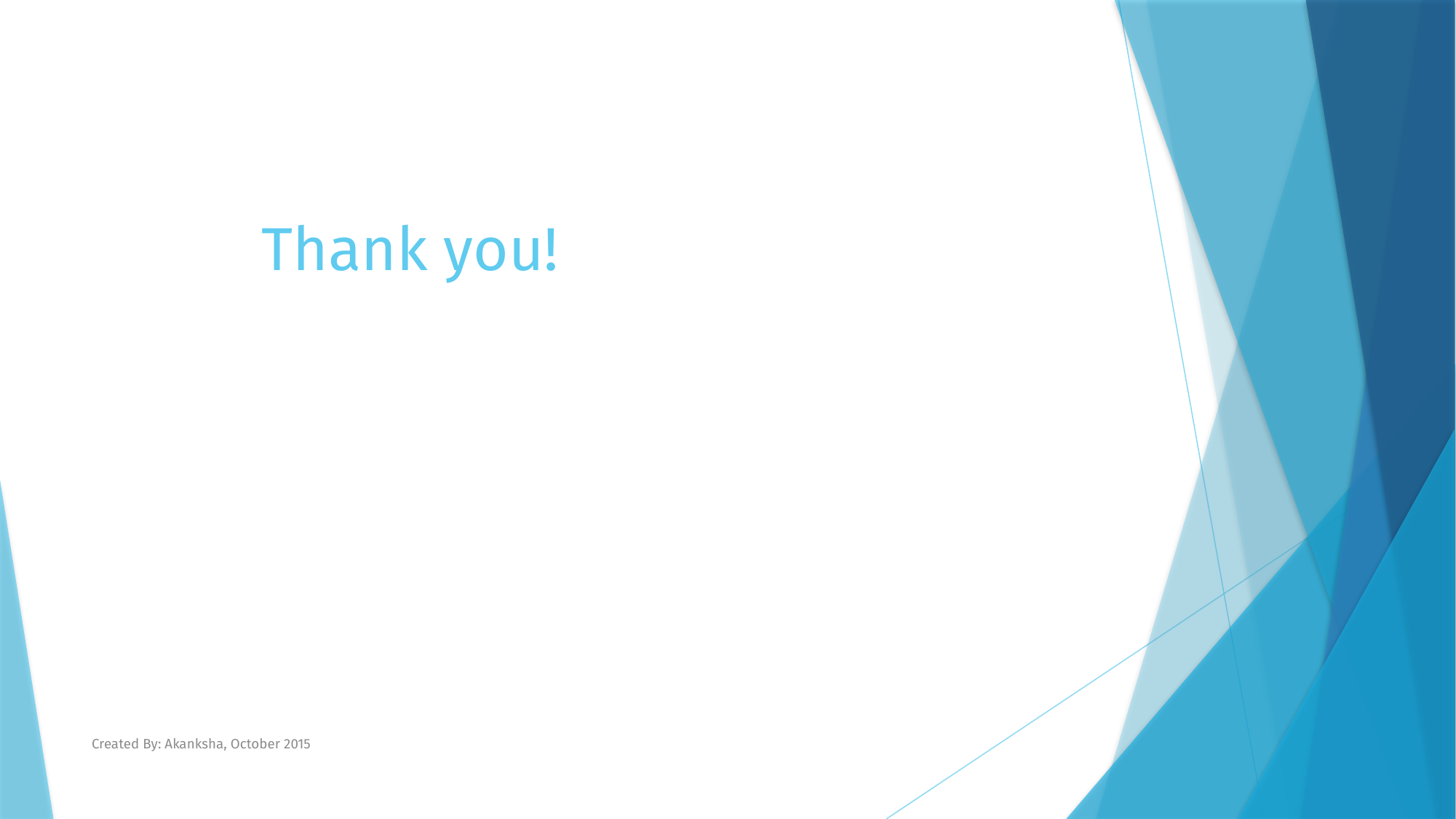

Thank you!
Created By: Akanksha, October 2015